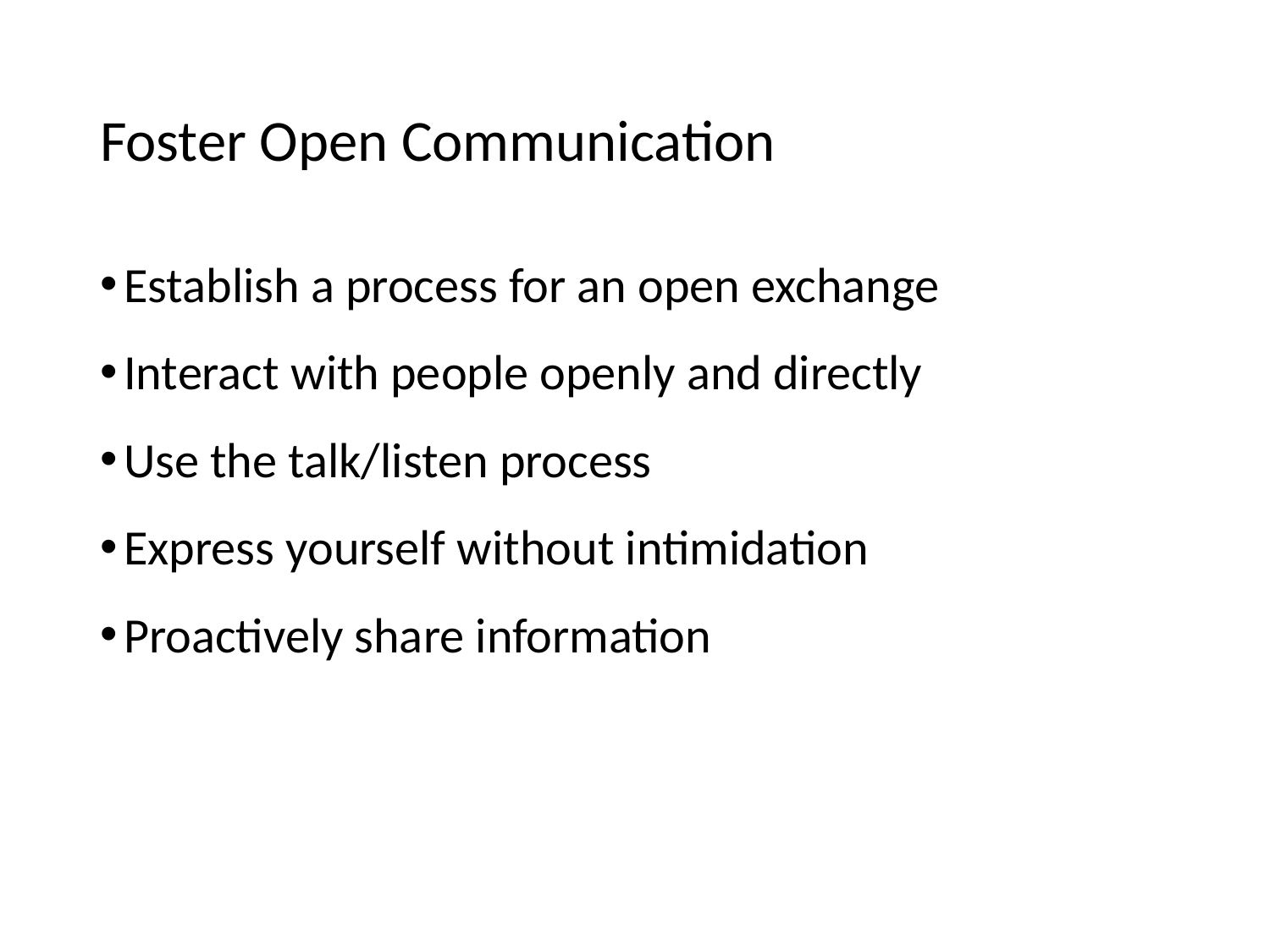

# Foster Open Communication
Establish a process for an open exchange
Interact with people openly and directly
Use the talk/listen process
Express yourself without intimidation
Proactively share information